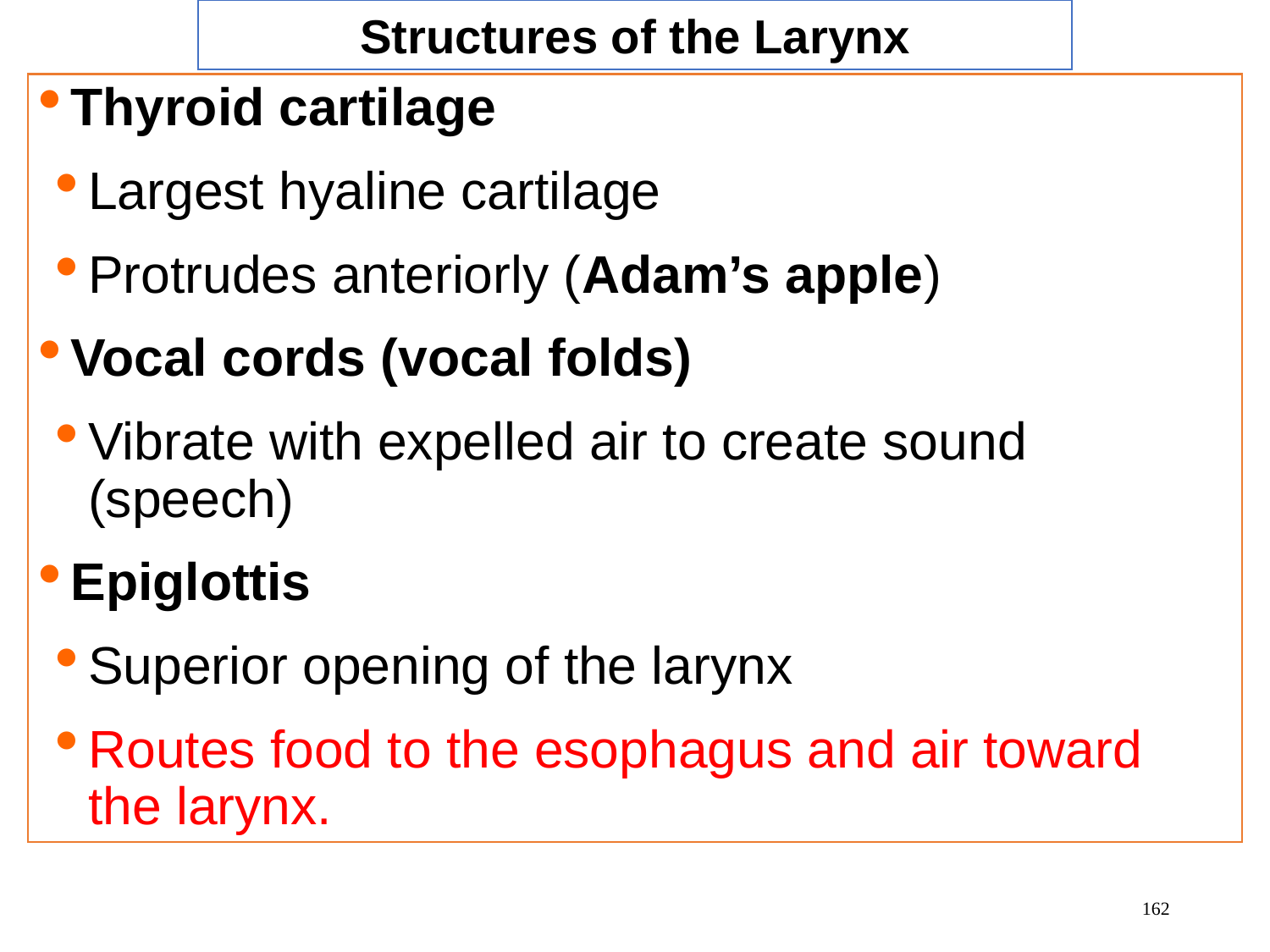

Structures of the Larynx
Thyroid cartilage
Largest hyaline cartilage
Protrudes anteriorly (Adam’s apple)
Vocal cords (vocal folds)
Vibrate with expelled air to create sound (speech)
Epiglottis
Superior opening of the larynx
Routes food to the esophagus and air toward the larynx.
162